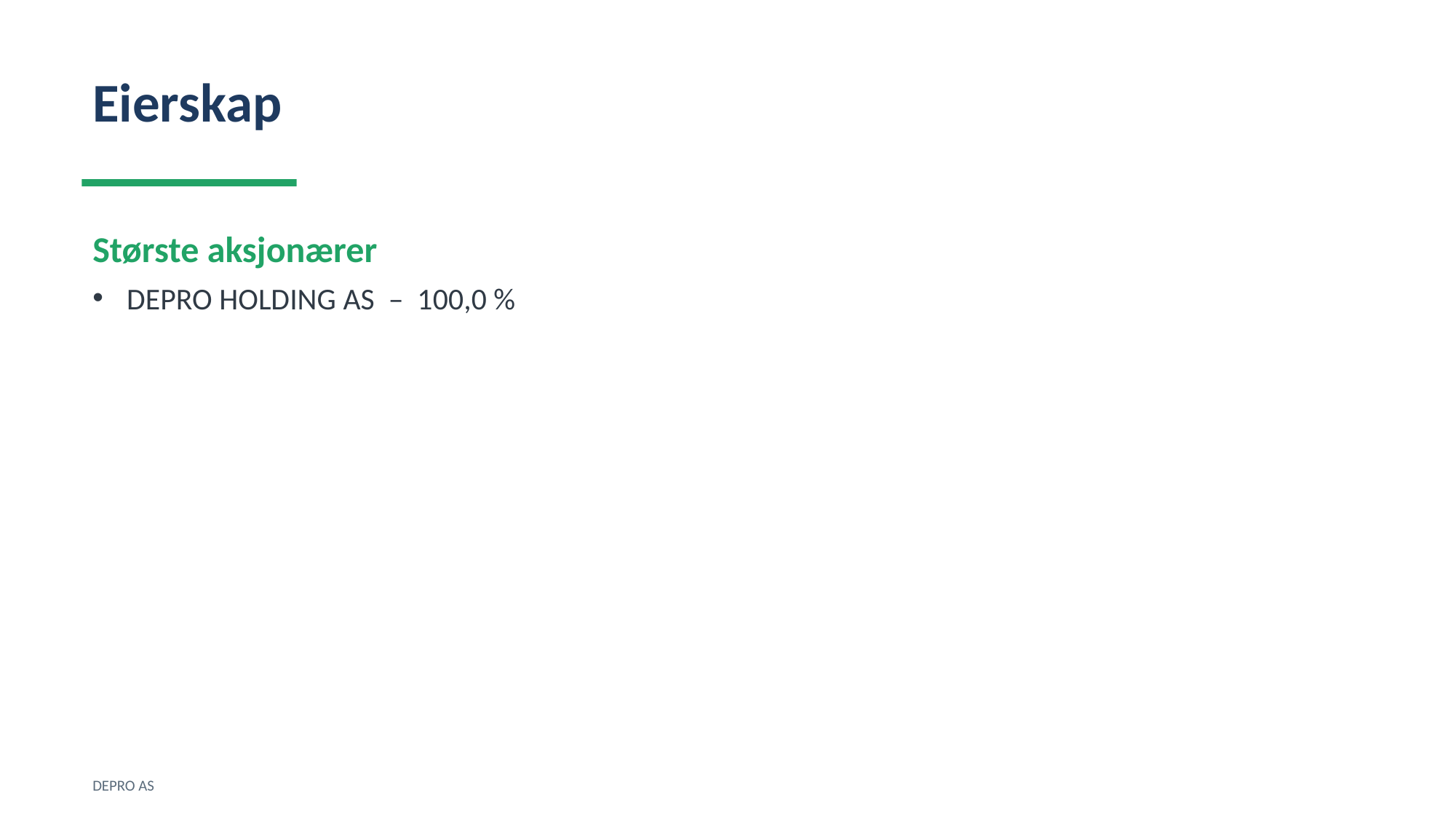

Eierskap

Største aksjonærer
DEPRO HOLDING AS  –  100,0 %
DEPRO AS